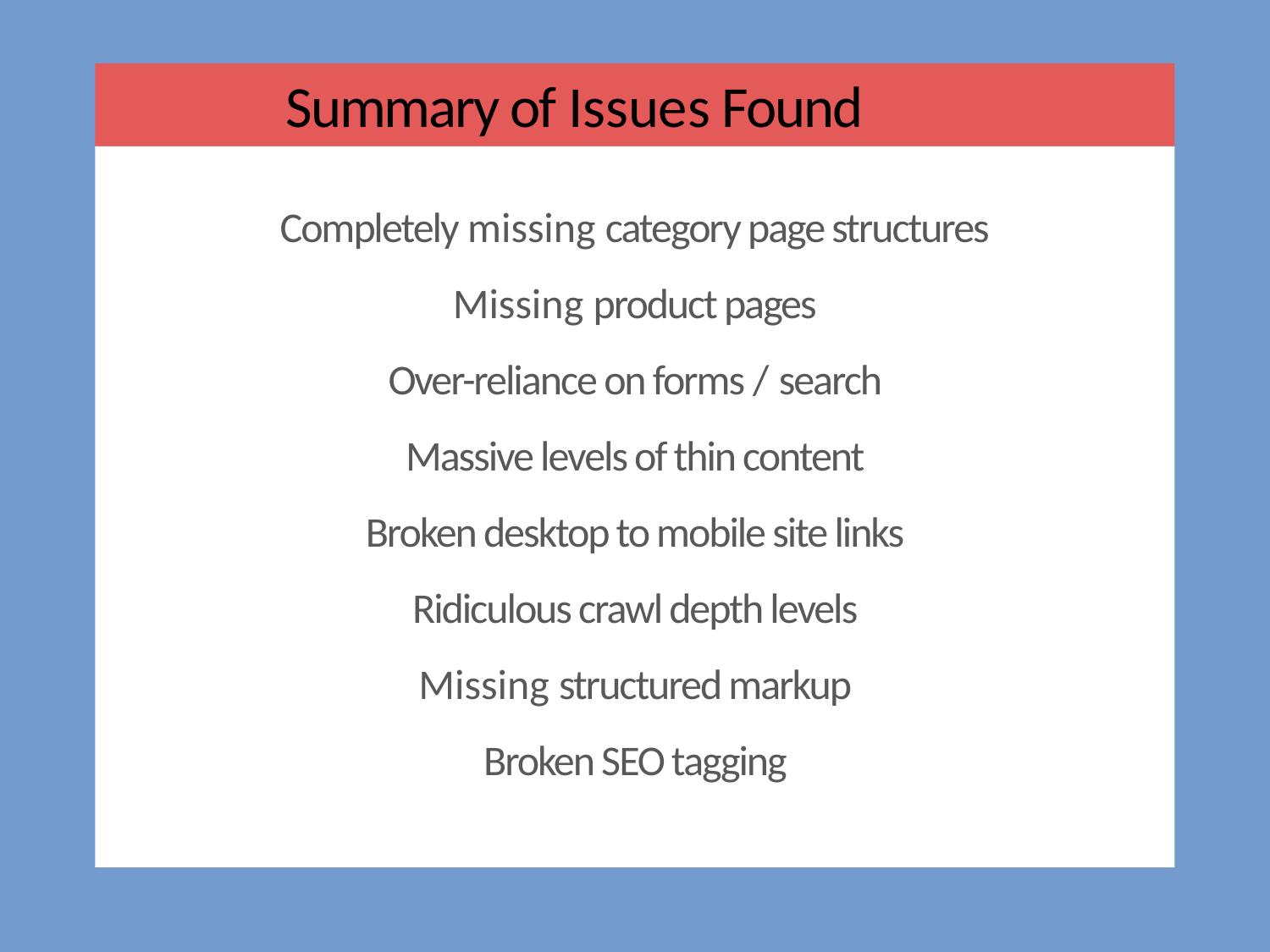

# Summary of Issues Found

Completely missing category page structures
Missing product pages
Over-reliance on forms / search
Massive levels of thin content
Broken desktop to mobile site links
Ridiculous crawl depth levels
Missing structured markup
Broken SEO tagging